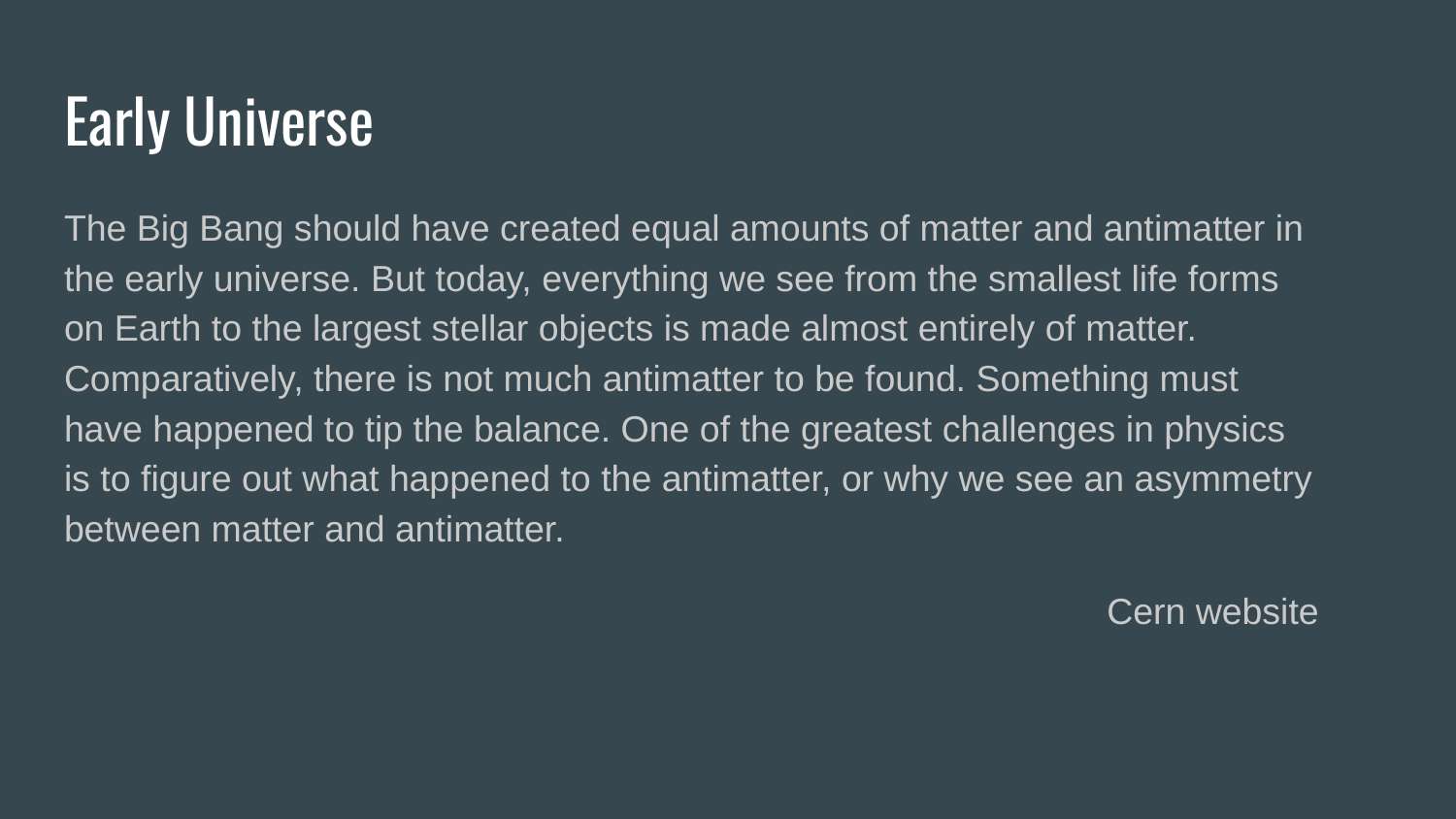

# Early Universe
The Big Bang should have created equal amounts of matter and antimatter in the early universe. But today, everything we see from the smallest life forms on Earth to the largest stellar objects is made almost entirely of matter. Comparatively, there is not much antimatter to be found. Something must have happened to tip the balance. One of the greatest challenges in physics is to figure out what happened to the antimatter, or why we see an asymmetry between matter and antimatter.
Cern website